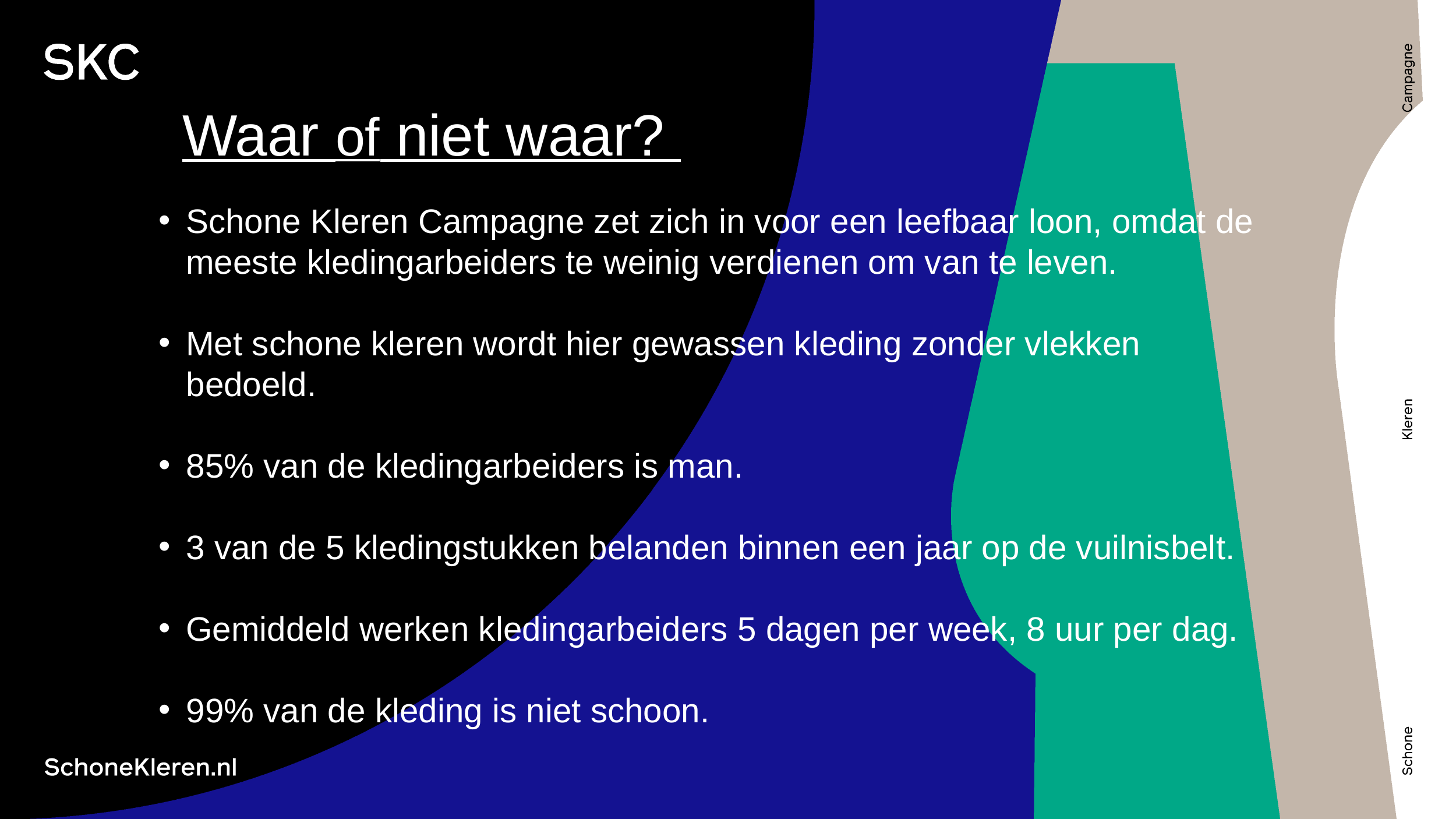

# Waar of niet waar?
Schone Kleren Campagne zet zich in voor een leefbaar loon, omdat de meeste kledingarbeiders te weinig verdienen om van te leven.
Met schone kleren wordt hier gewassen kleding zonder vlekken bedoeld.
85% van de kledingarbeiders is man.
3 van de 5 kledingstukken belanden binnen een jaar op de vuilnisbelt.
Gemiddeld werken kledingarbeiders 5 dagen per week, 8 uur per dag.
99% van de kleding is niet schoon.